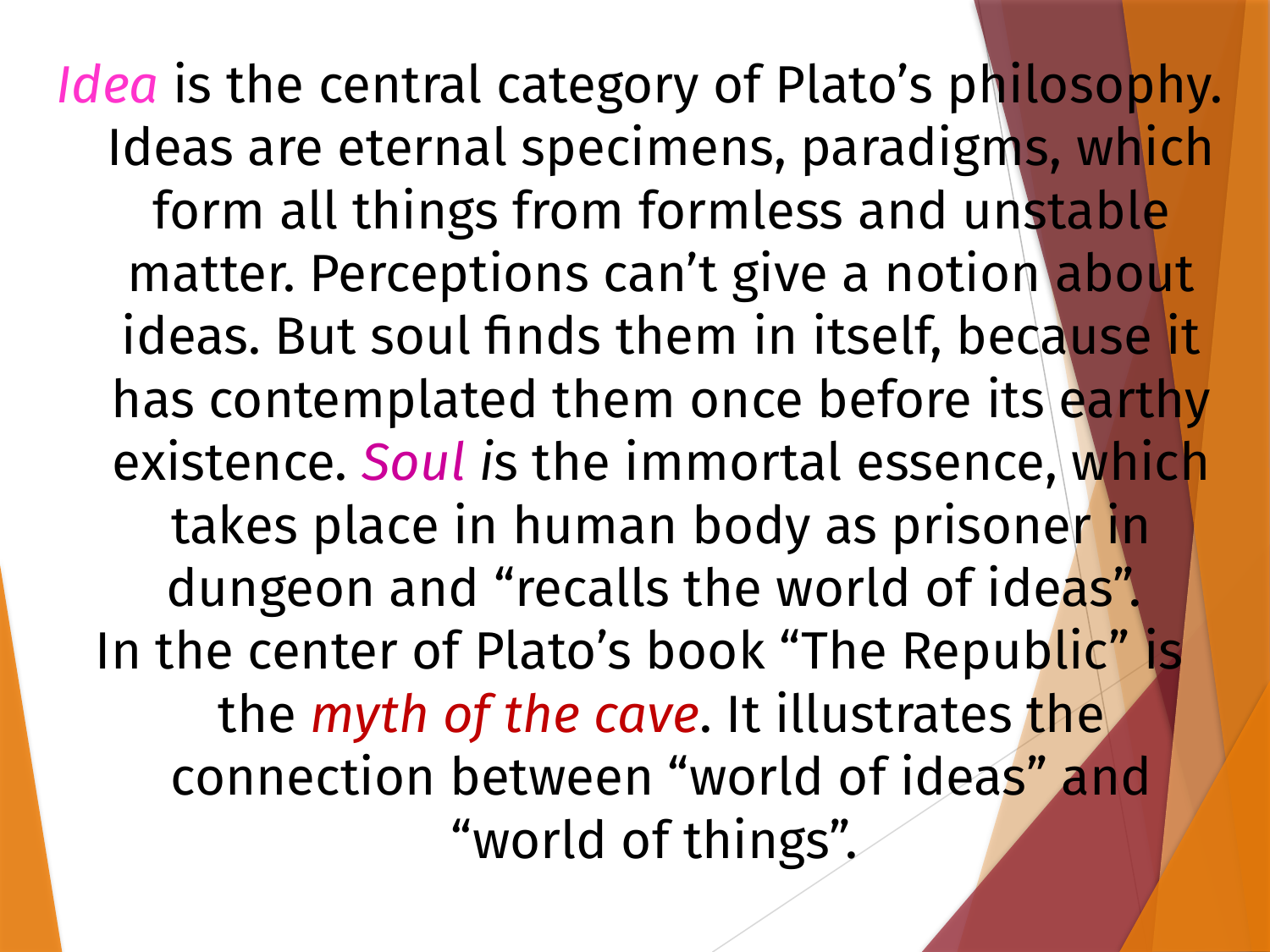

Idea is the central category of Plato’s philosophy. Ideas are eternal specimens, paradigms, which form all things from formless and unstable matter. Perceptions can’t give a notion about ideas. But soul finds them in itself, because it has contemplated them once before its earthy existence. Soul is the immortal essence, which takes place in human body as prisoner in dungeon and “recalls the world of ideas”.
In the center of Plato’s book “The Republic” is the myth of the cave. It illustrates the connection between “world of ideas” and “world of things”.